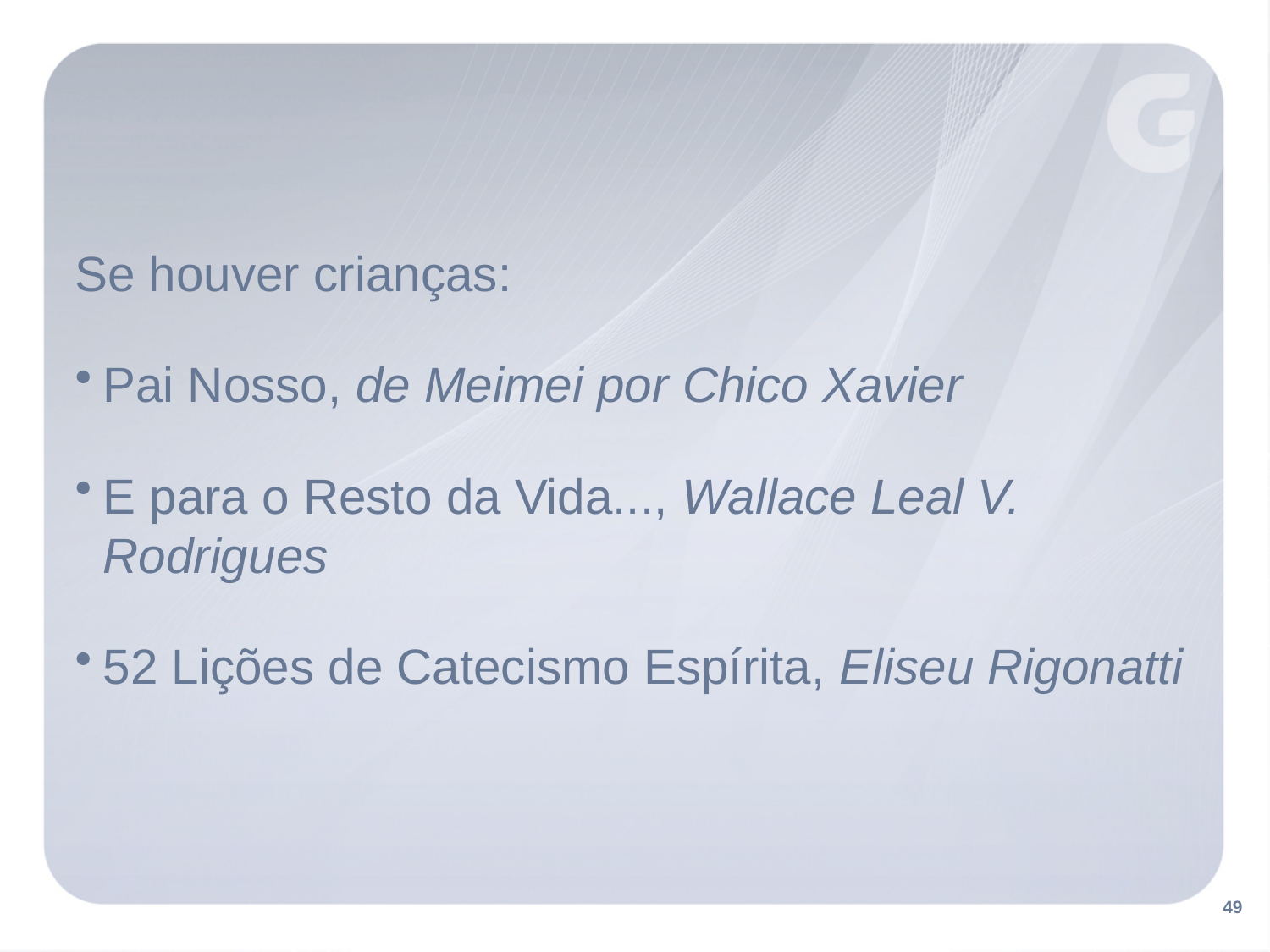

Se houver crianças:
Pai Nosso, de Meimei por Chico Xavier
E para o Resto da Vida..., Wallace Leal V. Rodrigues
52 Lições de Catecismo Espírita, Eliseu Rigonatti
49